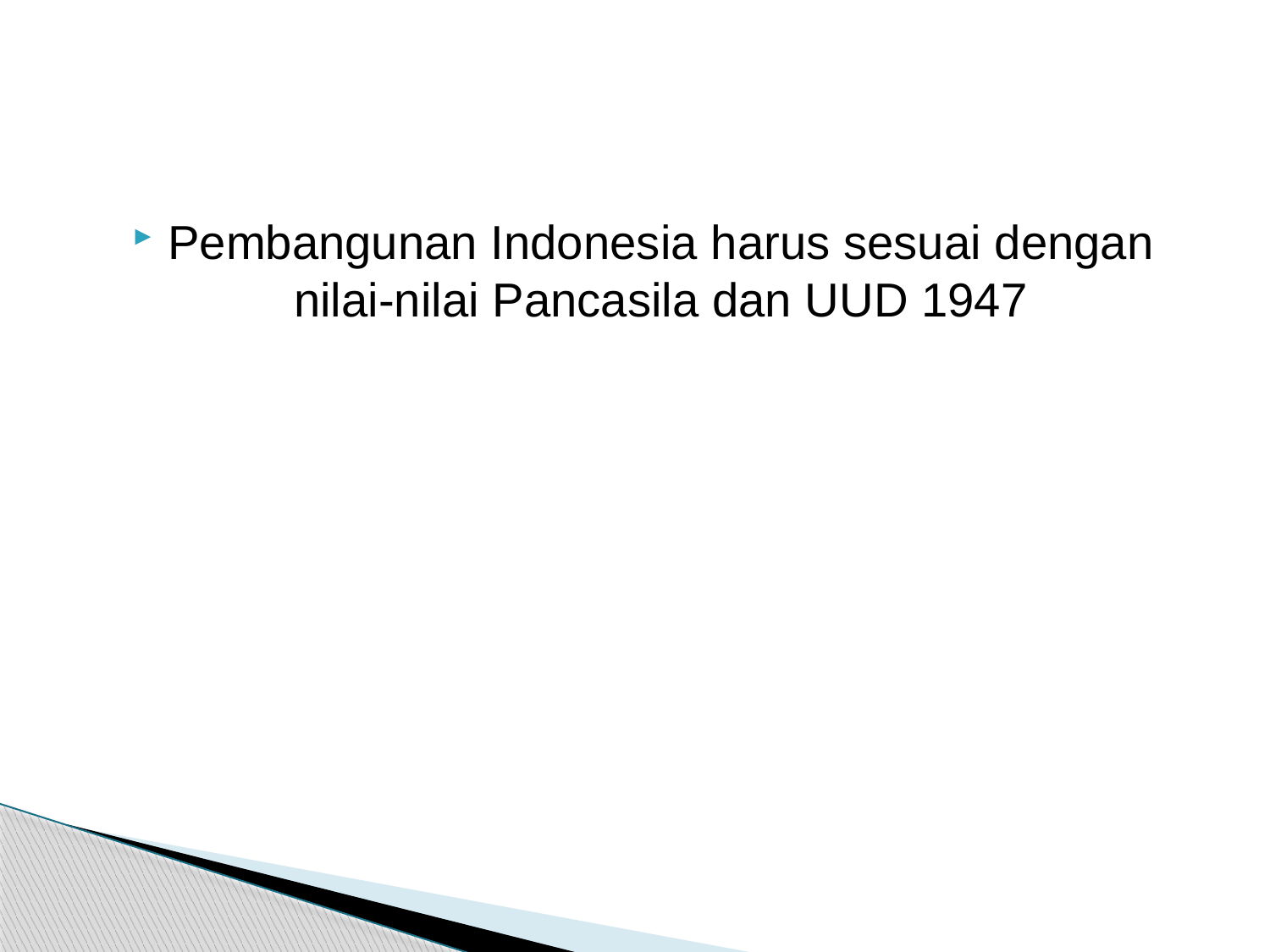

#
Pembangunan Indonesia harus sesuai dengan nilai-nilai Pancasila dan UUD 1947